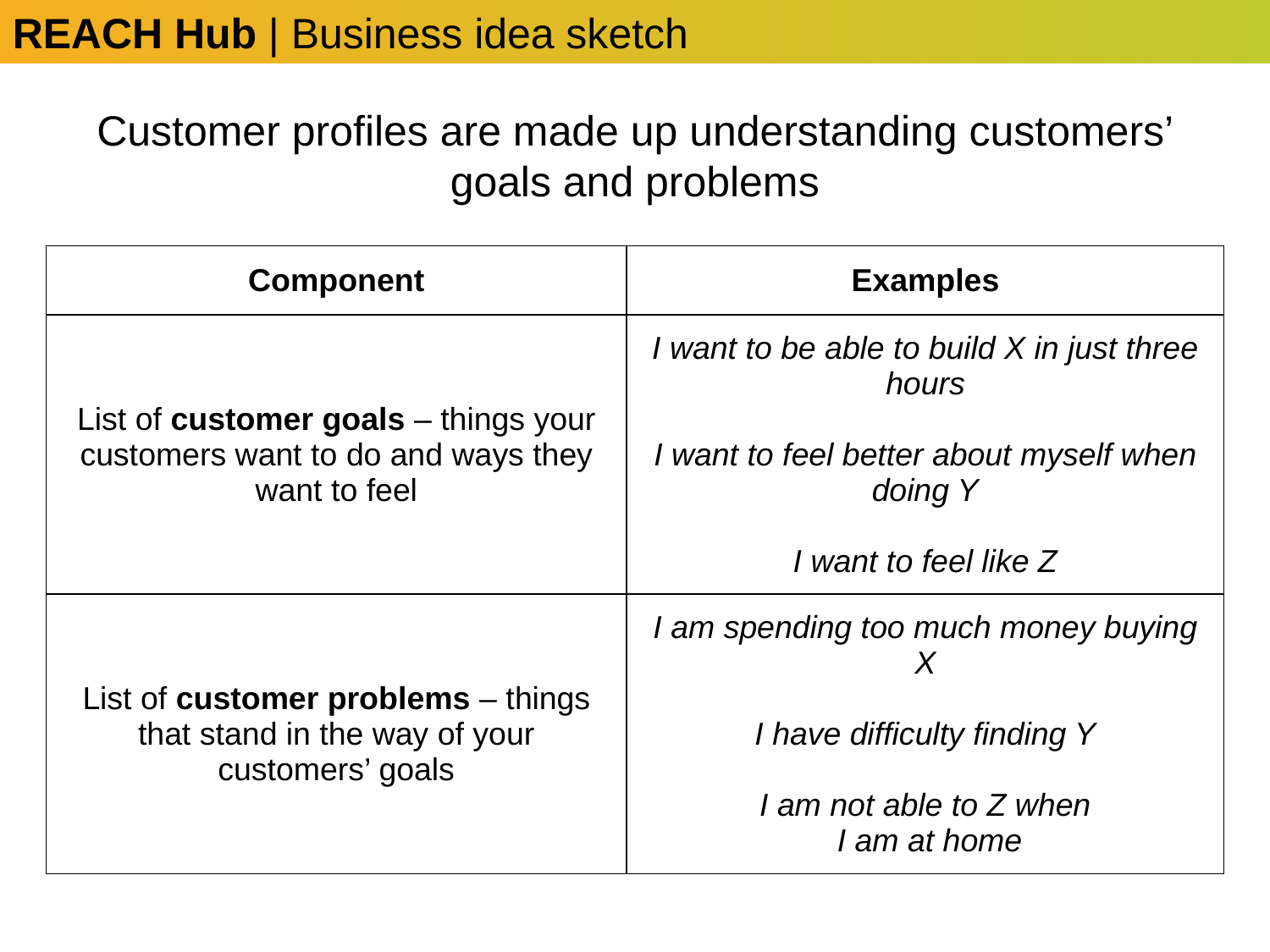

REACH Hub | Business idea sketch
Customer profiles are made up understanding customers’ goals and problems
| Component | Examples |
| --- | --- |
| List of customer goals – things your customers want to do and ways they want to feel | I want to be able to build X in just three hours I want to feel better about myself when doing Y I want to feel like Z |
| List of customer problems – things that stand in the way of your customers’ goals | I am spending too much money buying X I have difficulty finding Y I am not able to Z when I am at home |